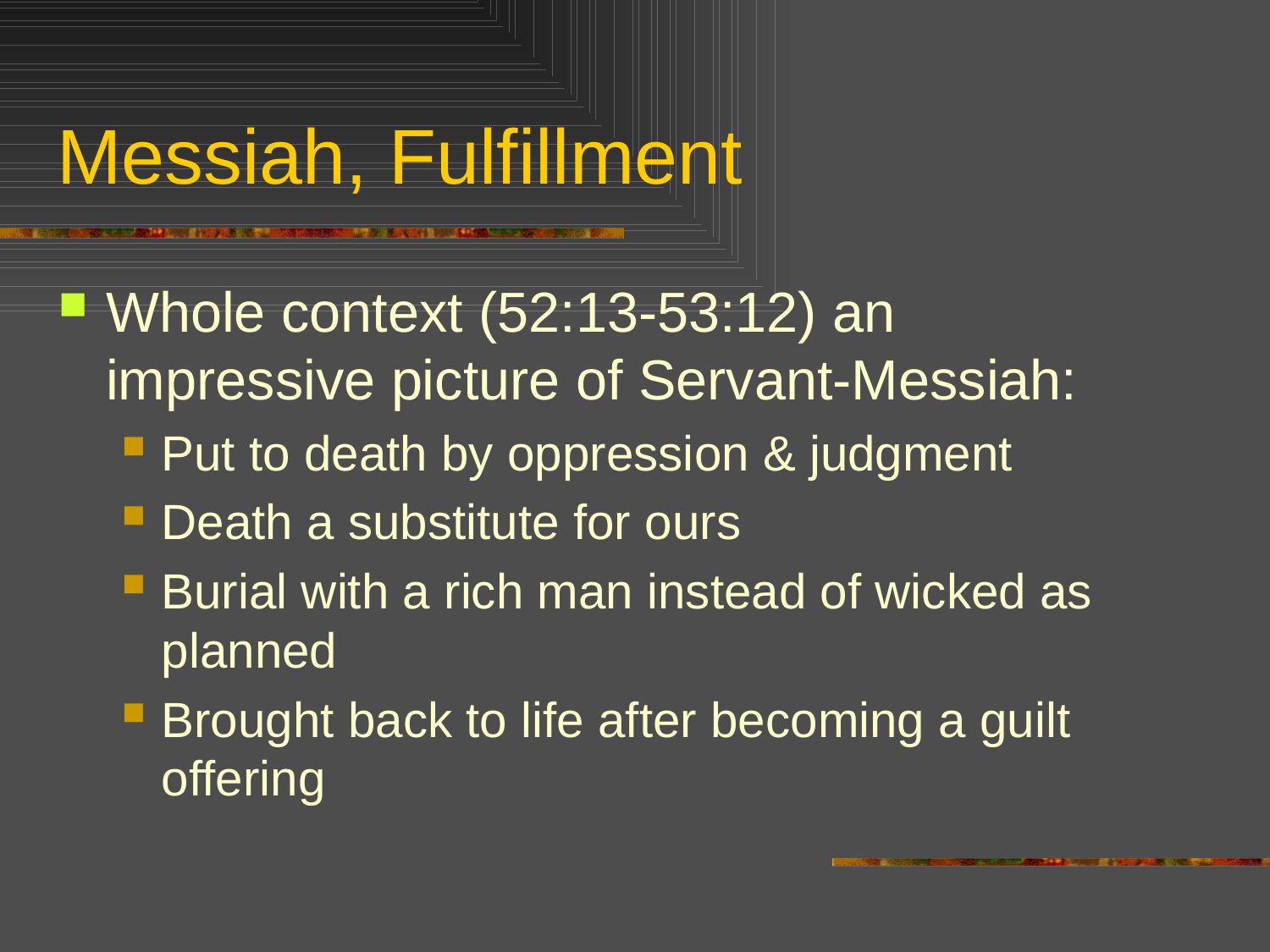

# Messiah, Fulfillment
Whole context (52:13-53:12) an impressive picture of Servant-Messiah:
Put to death by oppression & judgment
Death a substitute for ours
Burial with a rich man instead of wicked as planned
Brought back to life after becoming a guilt offering